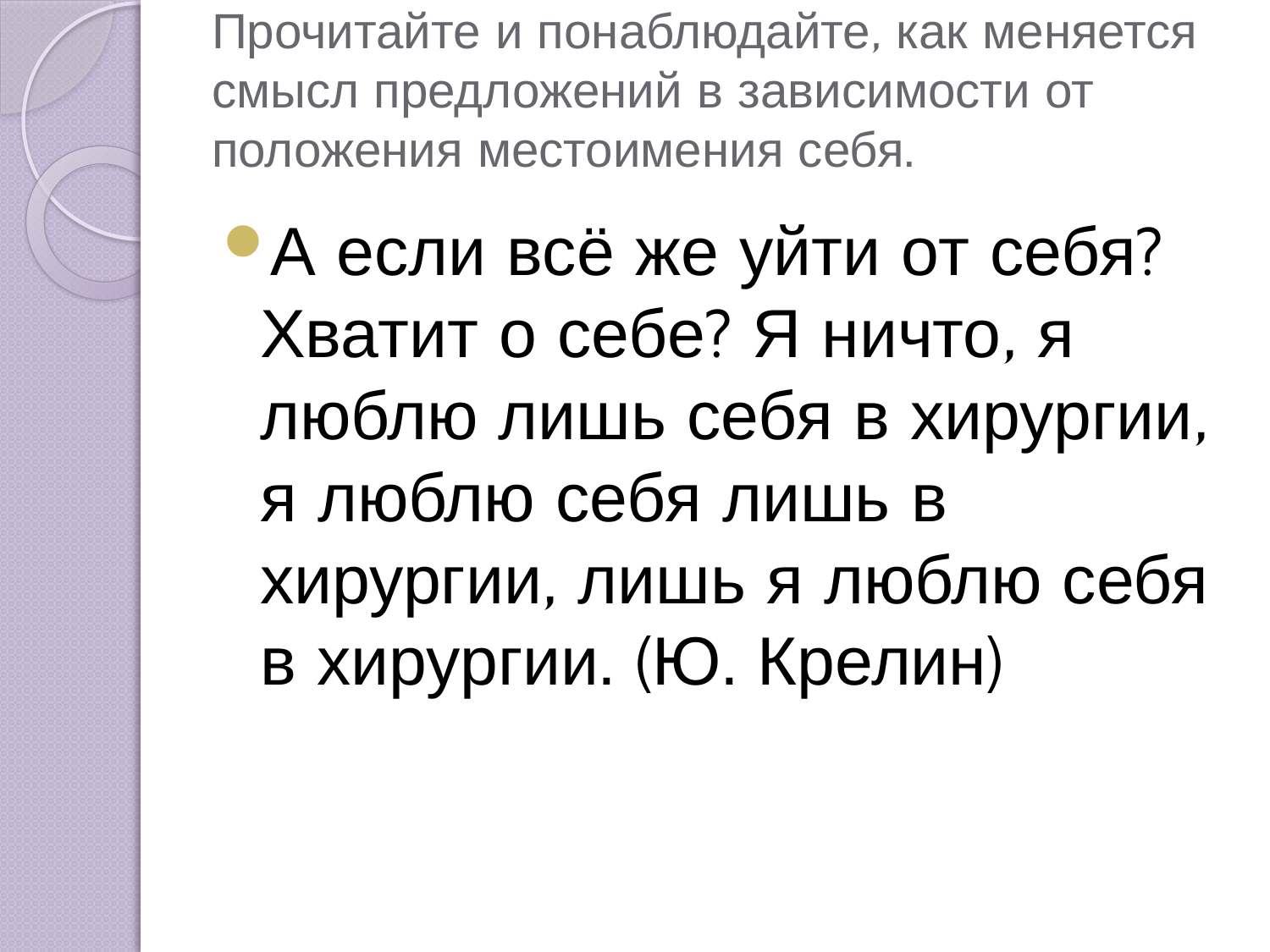

# Прочитайте и понаблюдайте, как меняется смысл предложений в зависимости от положения местоимения себя.
А если всё же уйти от себя? Хватит о себе? Я ничто, я люблю лишь себя в хирургии, я люблю себя лишь в хирургии, лишь я люблю себя в хирургии. (Ю. Крелин)